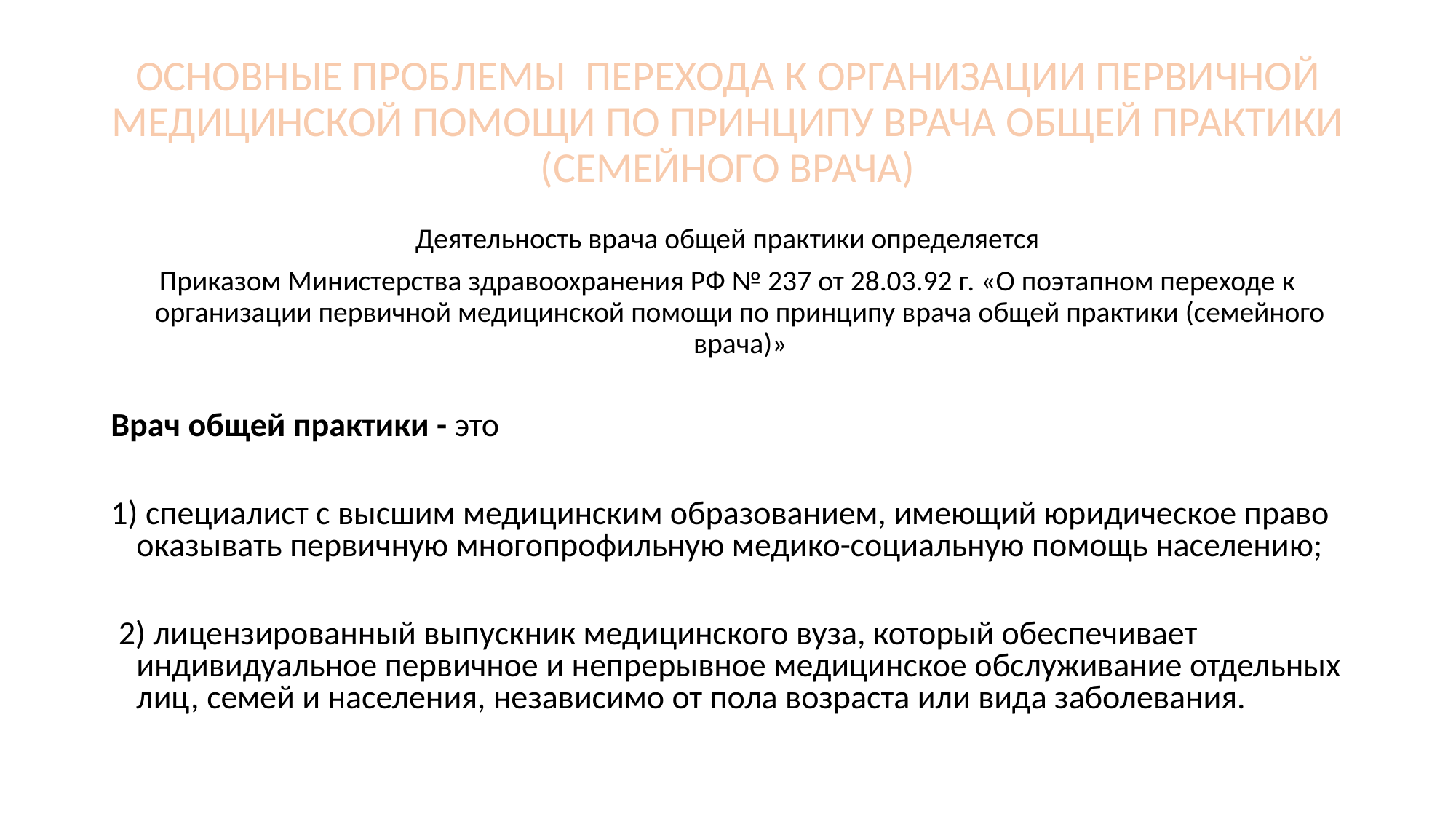

# ОСНОВНЫЕ ПРОБЛЕМЫ  ПЕРЕХОДА К ОРГАНИЗАЦИИ ПЕРВИЧНОЙ МЕДИЦИНСКОЙ ПОМОЩИ ПО ПРИНЦИПУ ВРАЧА ОБЩЕЙ ПРАКТИКИ (СЕМЕЙНОГО ВРАЧА)
 Деятельность врача общей практики определяется
Приказом Министерства здравоохранения РФ № 237 от 28.03.92 г. «О поэтапном переходе к организации первичной медицинской помощи по принципу врача общей практики (семейного врача)»

Врач общей практики - это

1) специалист с высшим медицинским образованием, имеющий юридическое право оказывать первичную многопрофильную медико-социальную помощь населению;

 2) лицензированный выпускник медицинского вуза, который обеспечивает индивидуальное первичное и непрерывное медицинское обслуживание отдельных лиц, семей и населения, независимо от пола возраста или вида заболевания.